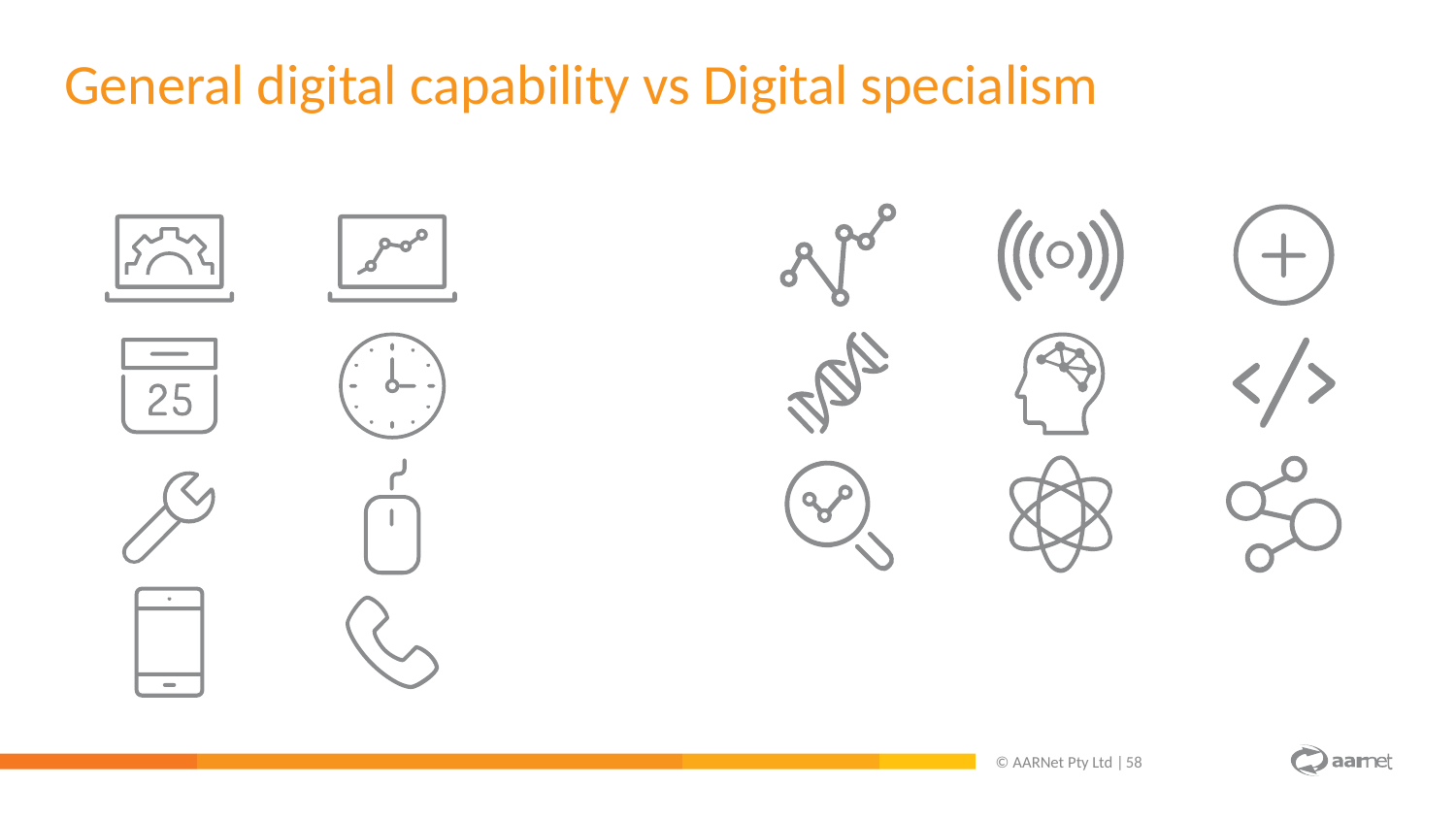

General digital capability vs Digital specialism

© AARNet Pty Ltd |
58